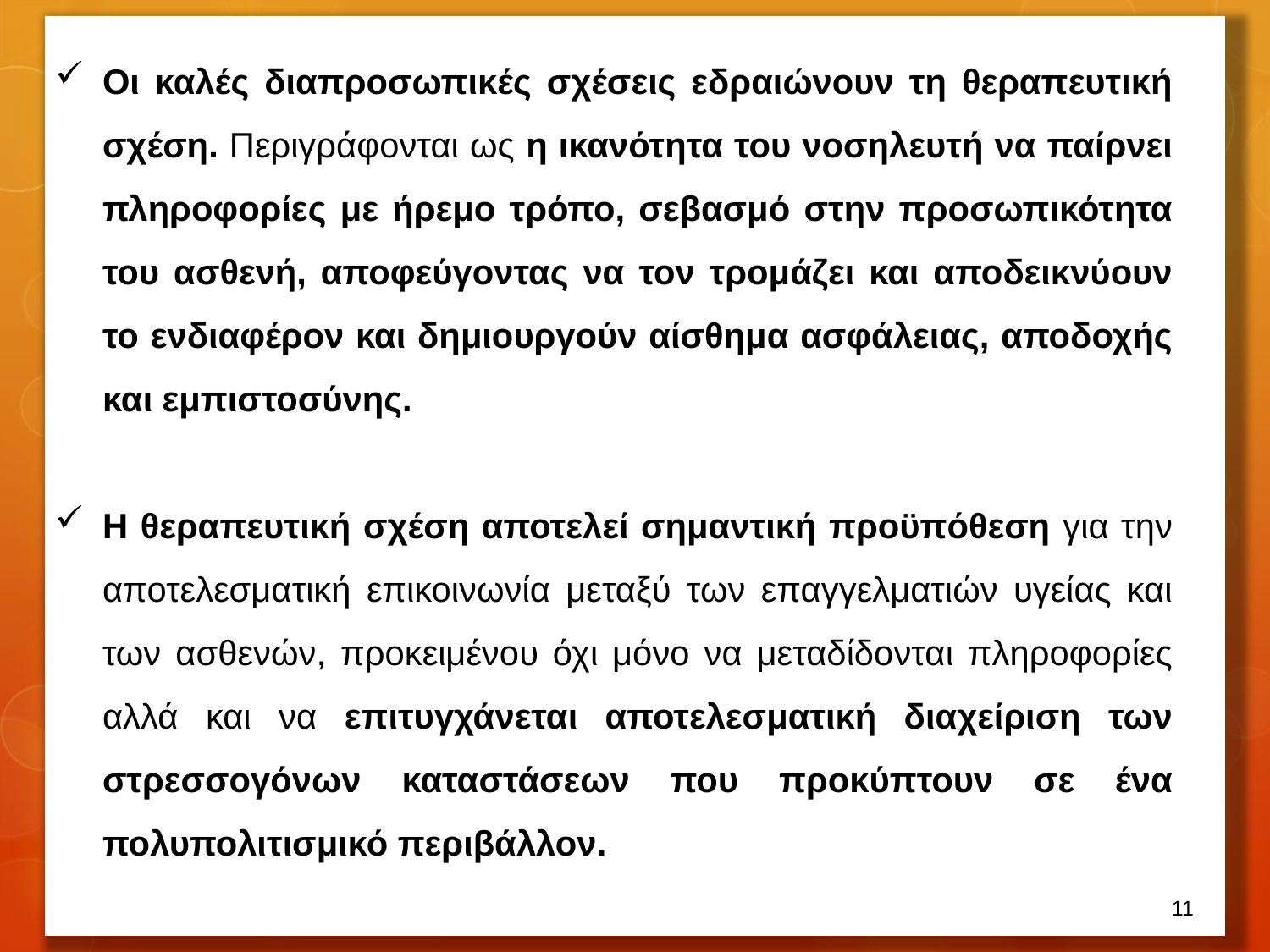

Οι καλές διαπροσωπικές σχέσεις εδραιώνουν τη θεραπευτική σχέση. Περιγράφονται ως η ικανότητα του νοσηλευτή να παίρνει πληροφορίες με ήρεμο τρόπο, σεβασμό στην προσωπικότητα του ασθενή, αποφεύγοντας να τον τρομάζει και αποδεικνύουν το ενδιαφέρον και δημιουργούν αίσθημα ασφάλειας, αποδοχής και εμπιστοσύνης.

Η θεραπευτική σχέση αποτελεί σημαντική προϋπόθεση για την αποτελεσματική επικοινωνία μεταξύ των επαγγελματιών υγείας και των ασθενών, προκειμένου όχι μόνο να μεταδίδονται πληροφορίες αλλά και να επιτυγχάνεται αποτελεσματική διαχείριση των στρεσσογόνων καταστάσεων που προκύπτουν σε ένα πολυπολιτισμικό περιβάλλον.
11